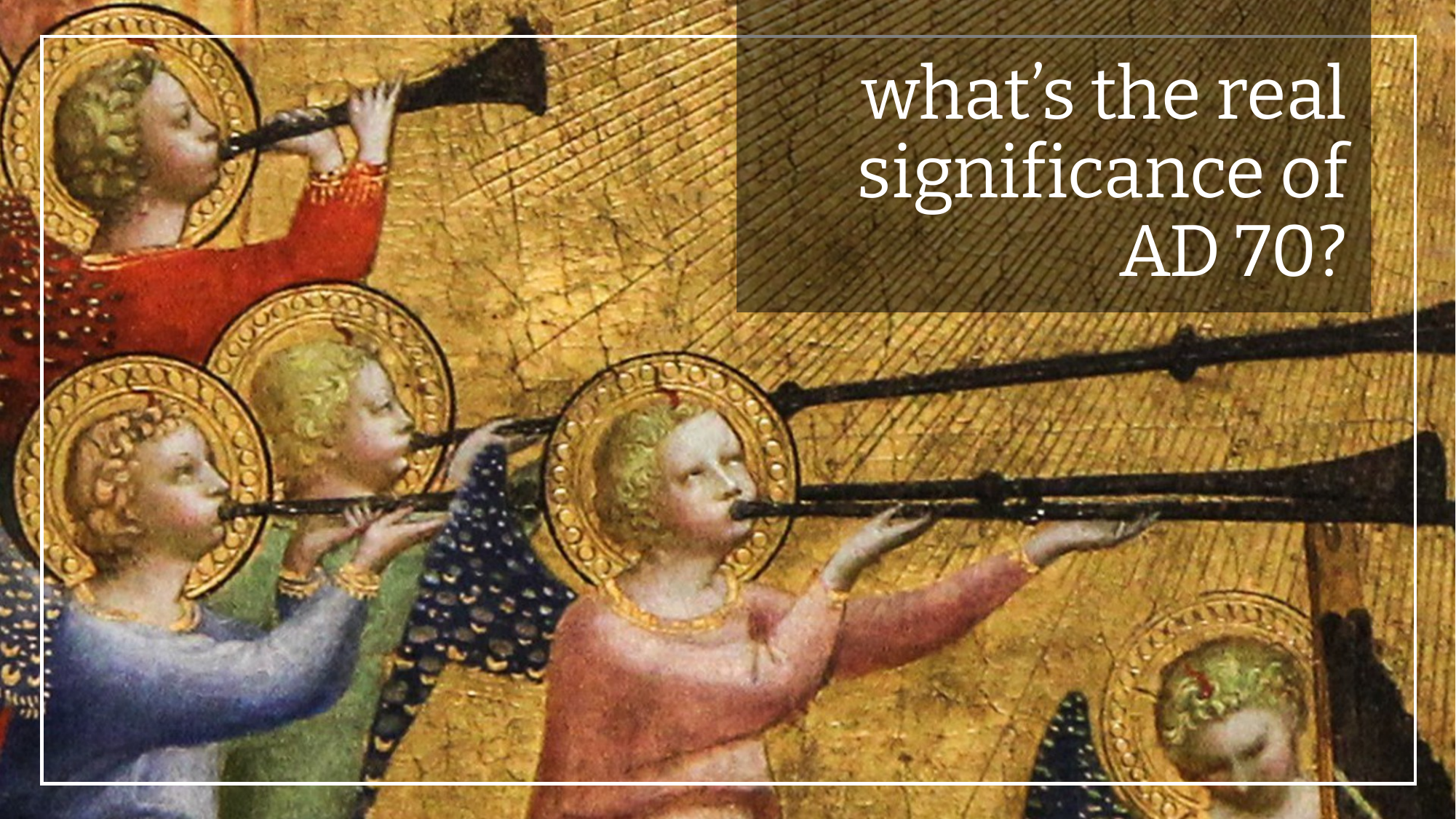

# what’s the real significance of AD 70?